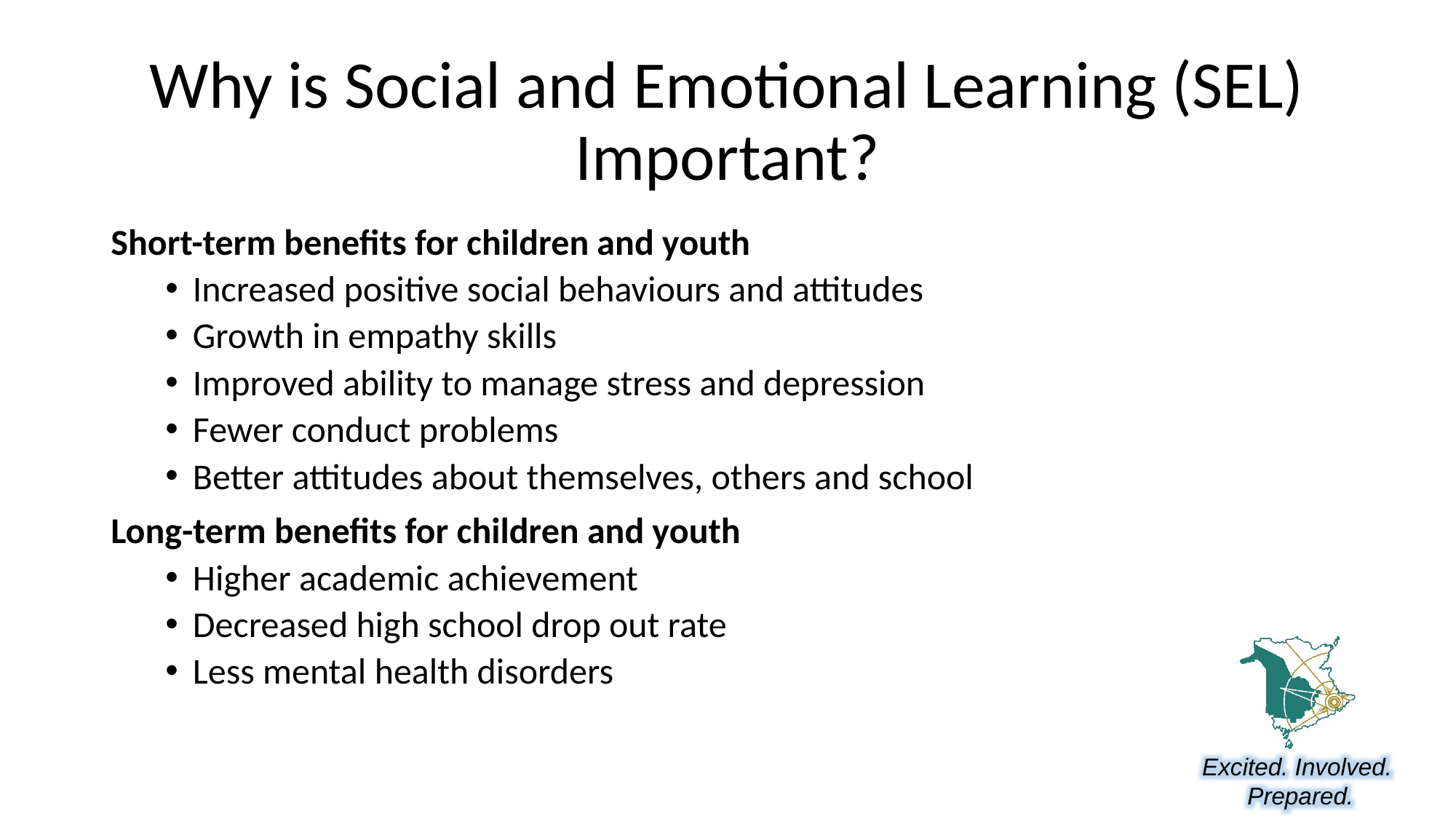

# Why is Social and Emotional Learning (SEL) Important?
Short-term benefits for children and youth
Increased positive social behaviours and attitudes
Growth in empathy skills
Improved ability to manage stress and depression
Fewer conduct problems
Better attitudes about themselves, others and school
Long-term benefits for children and youth
Higher academic achievement
Decreased high school drop out rate
Less mental health disorders